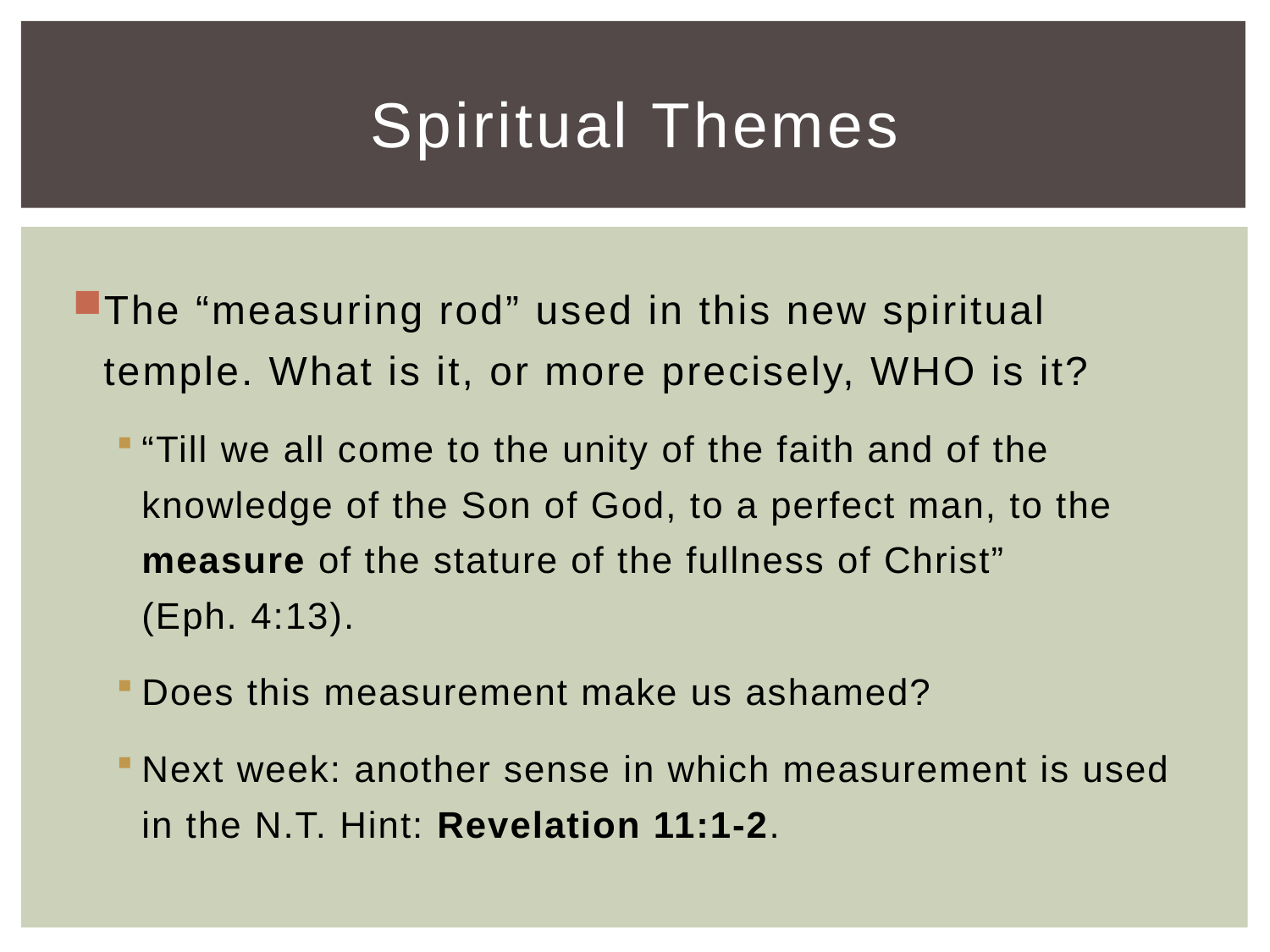

# Spiritual Themes
The “measuring rod” used in this new spiritual temple. What is it, or more precisely, WHO is it?
“Till we all come to the unity of the faith and of the knowledge of the Son of God, to a perfect man, to the measure of the stature of the fullness of Christ”
(Eph. 4:13).
Does this measurement make us ashamed?
Next week: another sense in which measurement is used in the N.T. Hint: Revelation 11:1-2.